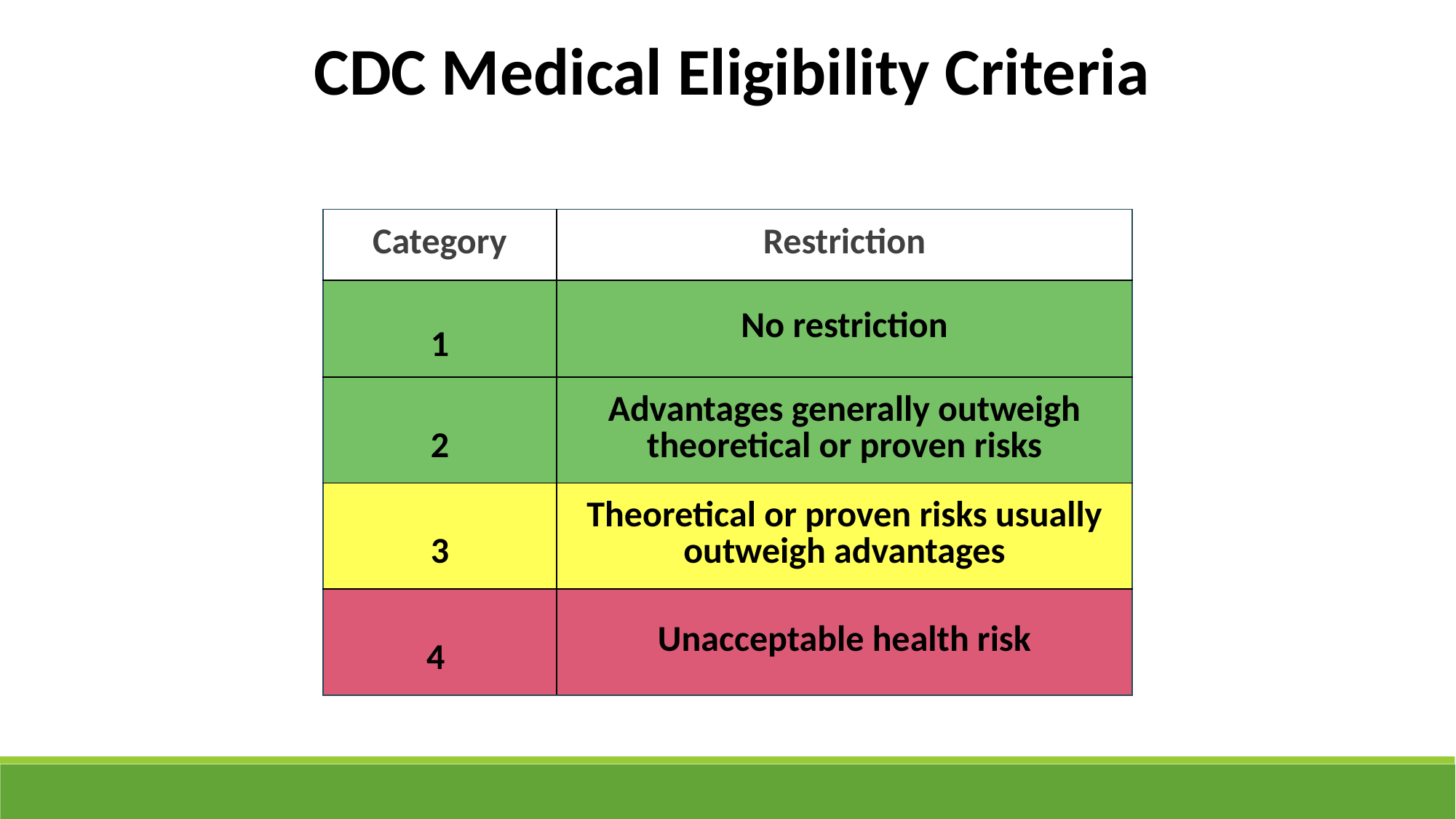

CDC Medical Eligibility Criteria
| Category | Restriction |
| --- | --- |
| 1 | No restriction |
| 2 | Advantages generally outweigh theoretical or proven risks |
| 3 | Theoretical or proven risks usually outweigh advantages |
| 4 | Unacceptable health risk |